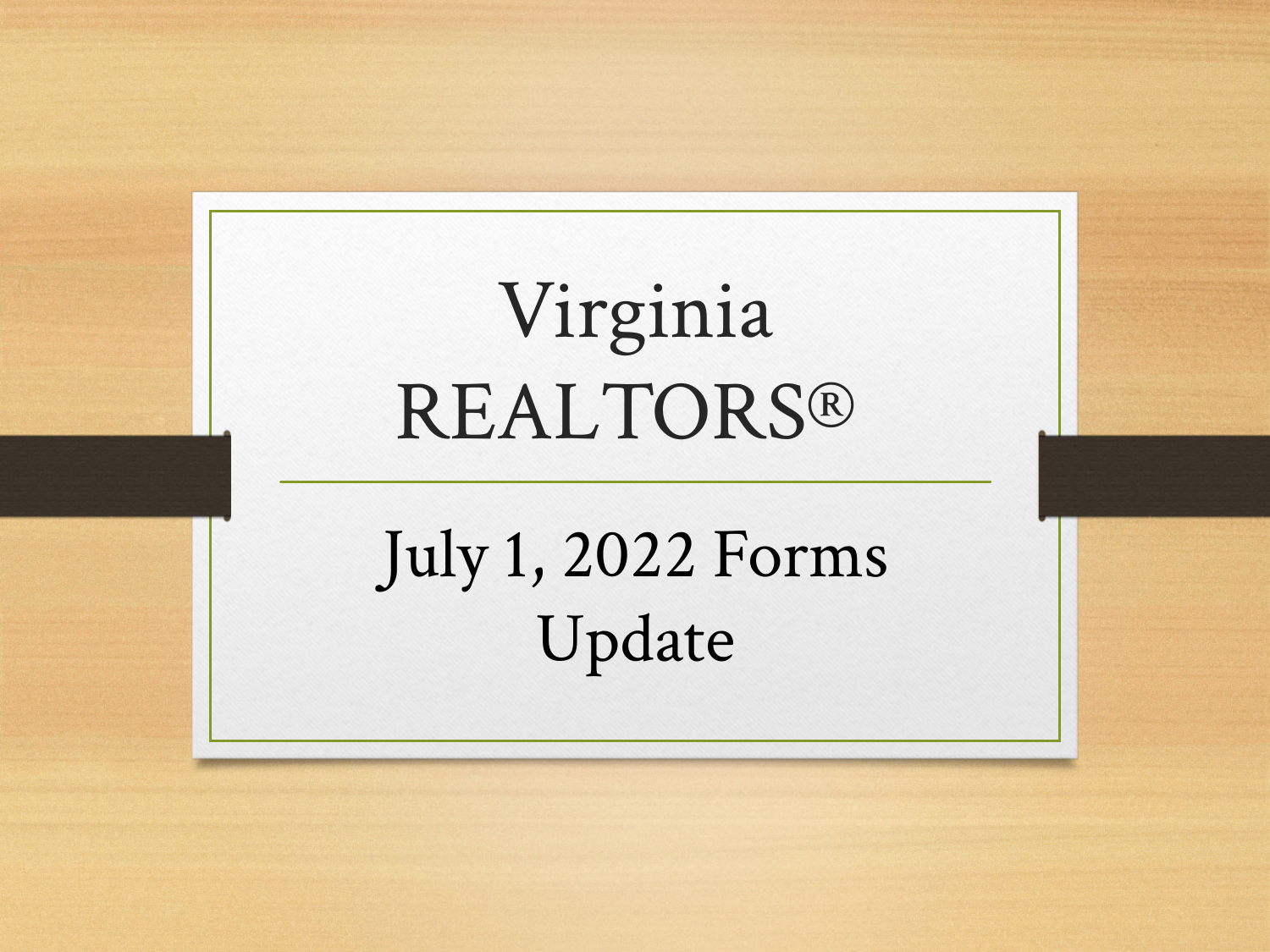

# Virginia REALTORS®
July 1, 2022 Forms Update